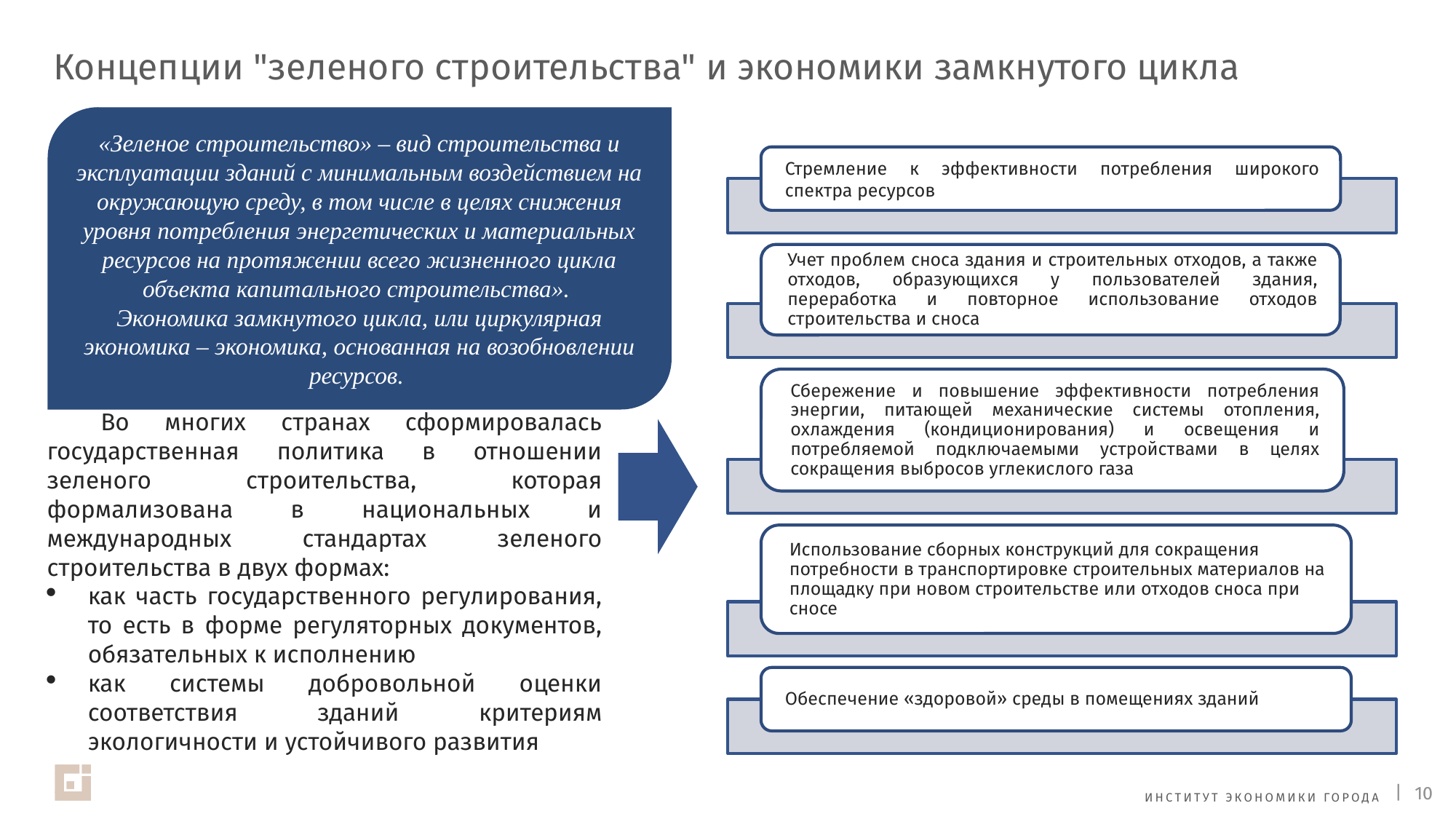

# Концепции "зеленого строительства" и экономики замкнутого цикла
«Зеленое строительство» – вид строительства и эксплуатации зданий с минимальным воздействием на окружающую среду, в том числе в целях снижения уровня потребления энергетических и материальных ресурсов на протяжении всего жизненного цикла объекта капитального строительства».
Экономика замкнутого цикла, или циркулярная экономика – экономика, основанная на возобновлении ресурсов.
Стремление к эффективности потребления широкого спектра ресурсов
Учет проблем сноса здания и строительных отходов, а также отходов, образующихся у пользователей здания, переработка и повторное использование отходов строительства и сноса
Сбережение и повышение эффективности потребления энергии, питающей механические системы отопления, охлаждения (кондиционирования) и освещения и потребляемой подключаемыми устройствами в целях сокращения выбросов углекислого газа
Использование сборных конструкций для сокращения потребности в транспортировке строительных материалов на площадку при новом строительстве или отходов сноса при сносе
Обеспечение «здоровой» среды в помещениях зданий
Во многих странах сформировалась государственная политика в отношении зеленого строительства, которая формализована в национальных и международных стандартах зеленого строительства в двух формах:
как часть государственного регулирования, то есть в форме регуляторных документов, обязательных к исполнению
как системы добровольной оценки соответствия зданий критериям экологичности и устойчивого развития